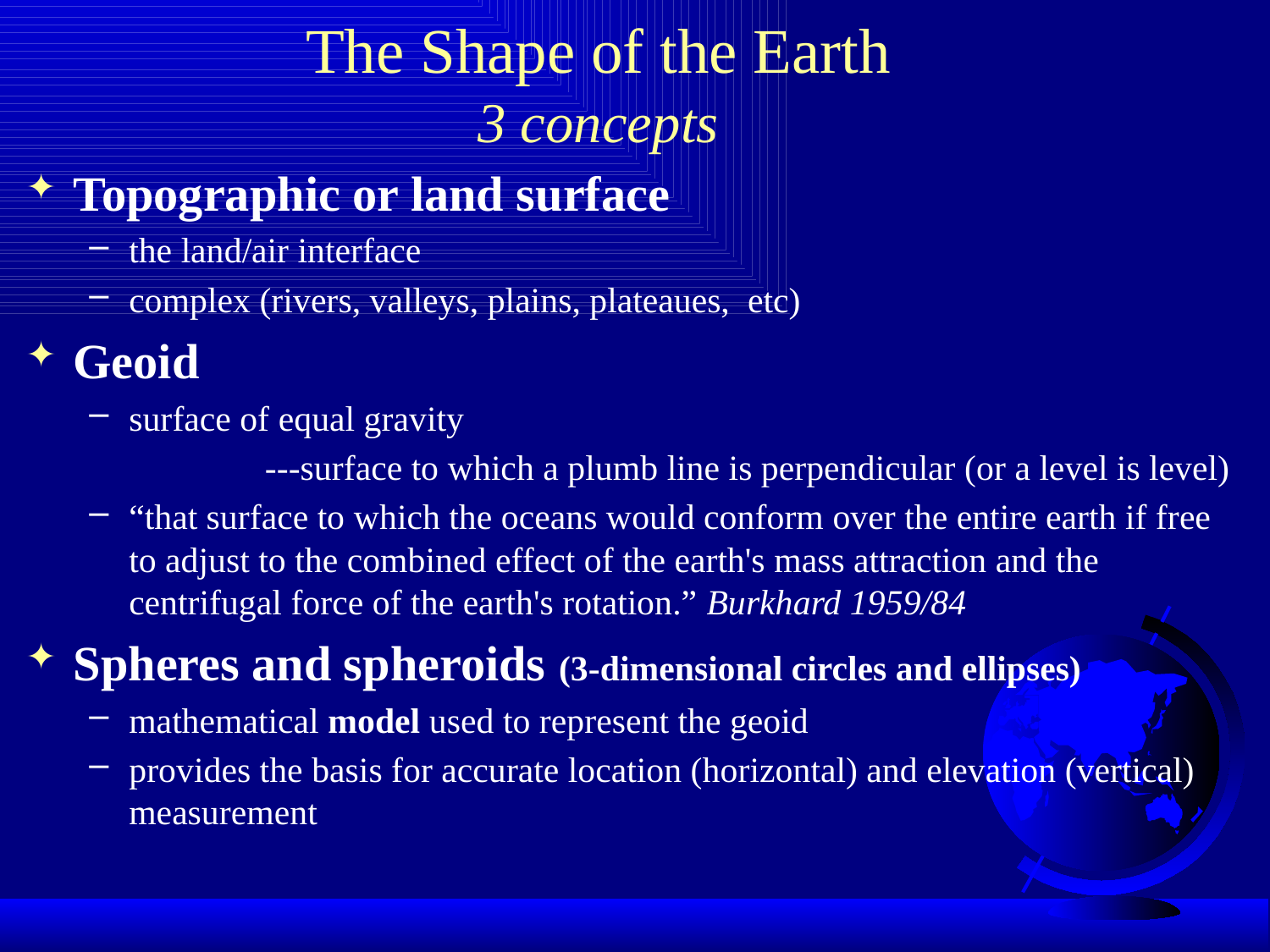

# The Shape of the Earth 3 concepts
Topographic or land surface
the land/air interface
complex (rivers, valleys, plains, plateaues,  etc)
Geoid
surface of equal gravity
		 ---surface to which a plumb line is perpendicular (or a level is level)
“that surface to which the oceans would conform over the entire earth if free to adjust to the combined effect of the earth's mass attraction and the centrifugal force of the earth's rotation.” Burkhard 1959/84
Spheres and spheroids (3-dimensional circles and ellipses)
mathematical model used to represent the geoid
provides the basis for accurate location (horizontal) and elevation (vertical) measurement